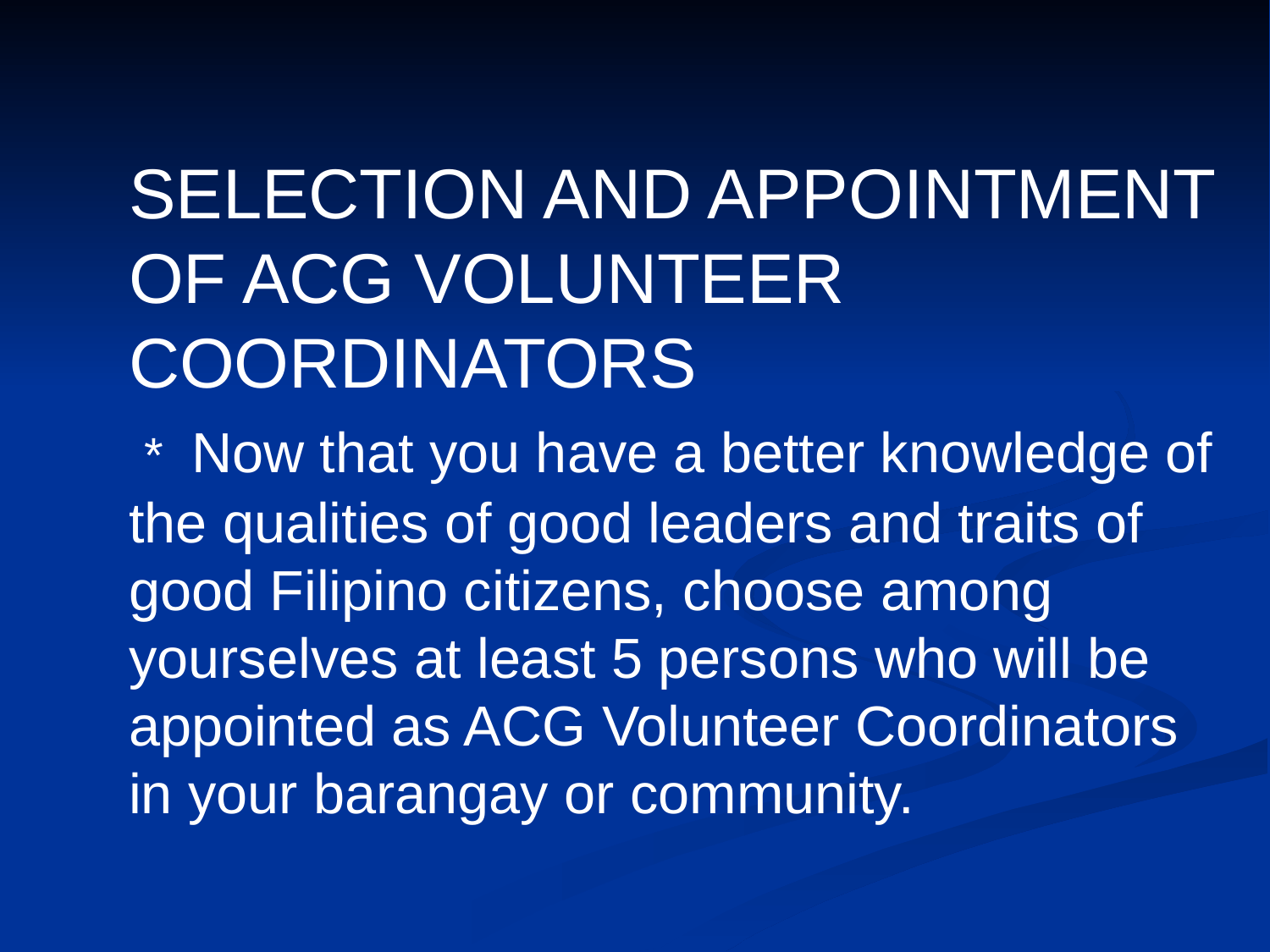

SELECTION AND APPOINTMENT OF ACG VOLUNTEER COORDINATORS
 *  Now that you have a better knowledge of the qualities of good leaders and traits of good Filipino citizens, choose among yourselves at least 5 persons who will be appointed as ACG Volunteer Coordinators in your barangay or community.